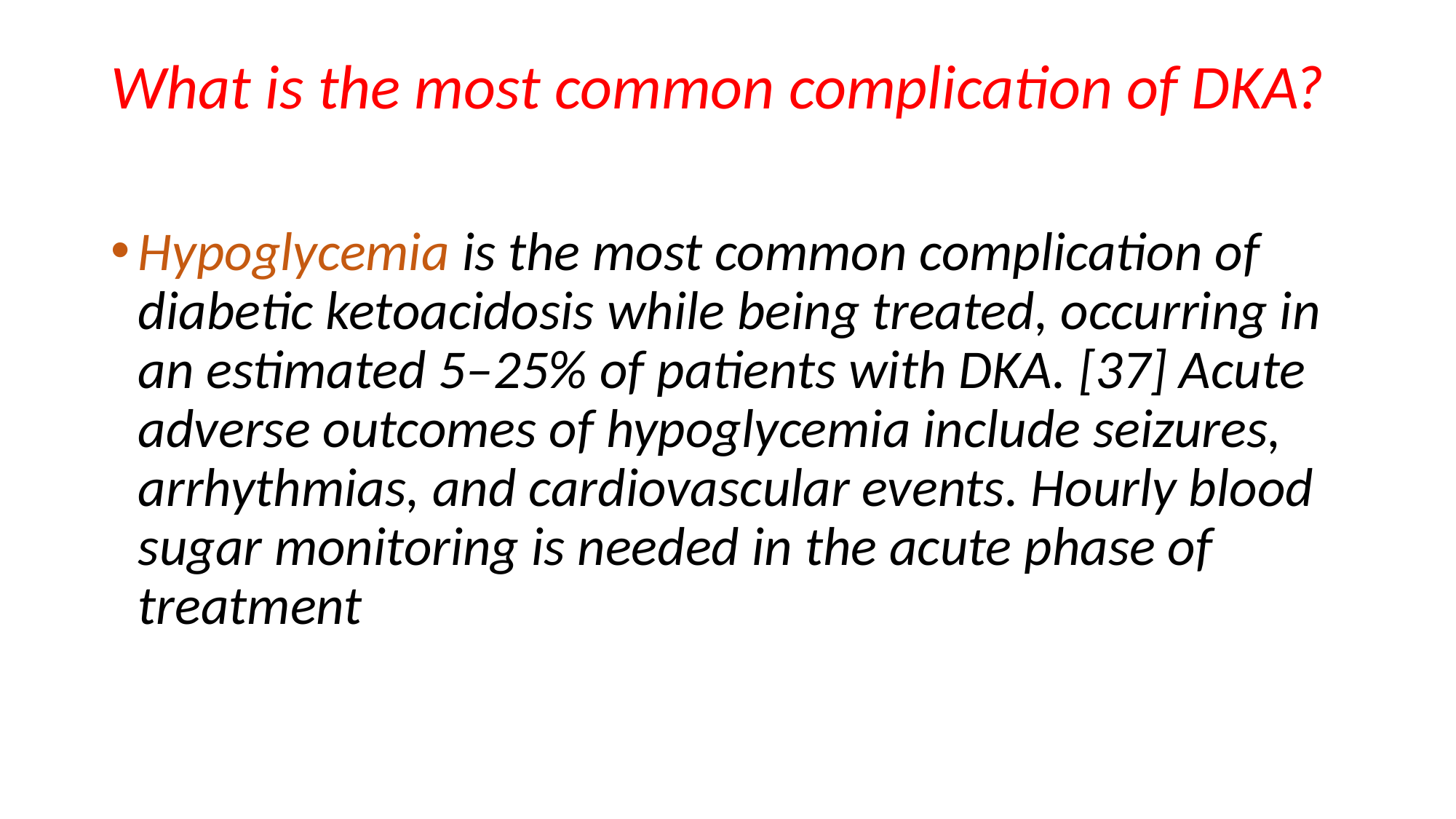

# What is the most common complication of DKA?
Hypoglycemia is the most common complication of diabetic ketoacidosis while being treated, occurring in an estimated 5–25% of patients with DKA. [37] Acute adverse outcomes of hypoglycemia include seizures, arrhythmias, and cardiovascular events. Hourly blood sugar monitoring is needed in the acute phase of treatment